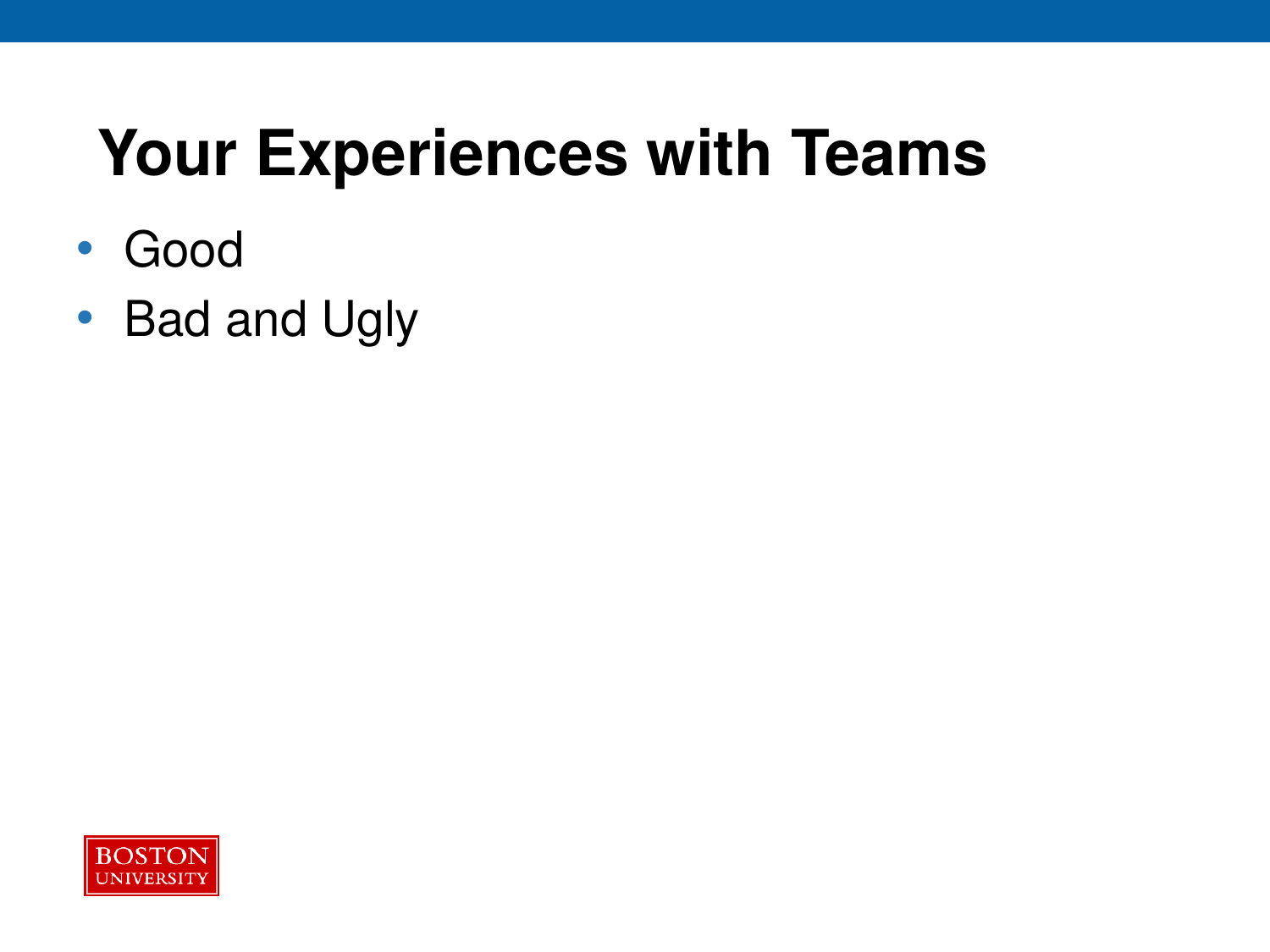

# Your Experiences with Teams
Good
Bad and Ugly